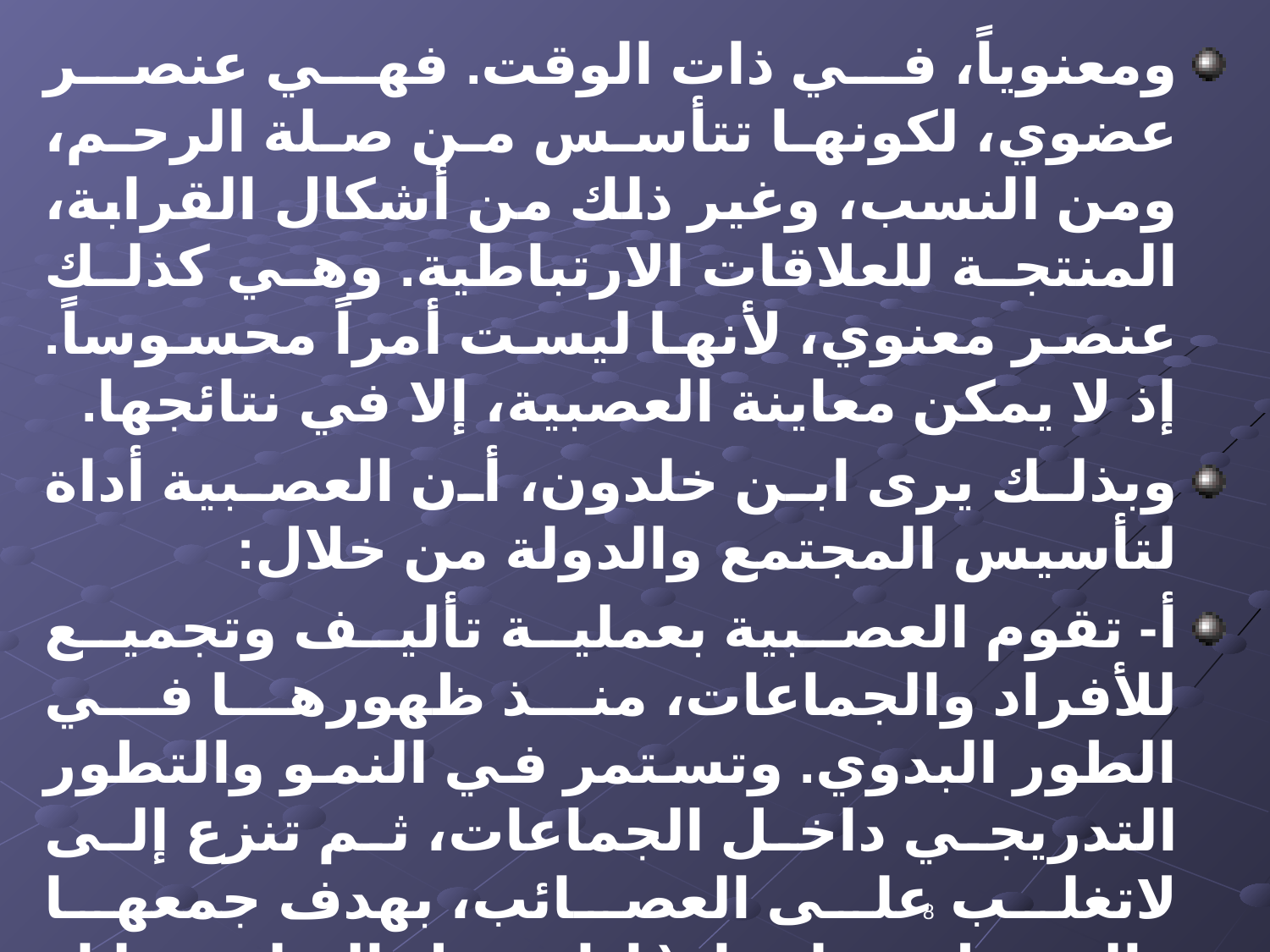

ومعنوياً، في ذات الوقت. فهي عنصر عضوي، لكونها تتأسس من صلة الرحم، ومن النسب، وغير ذلك من أشكال القرابة، المنتجة للعلاقات الارتباطية. وهي كذلك عنصر معنوي، لأنها ليست أمراً محسوساً. إذ لا يمكن معاينة العصبية، إلا في نتائجها.
وبذلك يرى ابن خلدون، أن العصبية أداة لتأسيس المجتمع والدولة من خلال:
أ- تقوم العصبية بعملية تأليف وتجميع للأفراد والجماعات، منذ ظهورها في الطور البدوي. وتستمر في النمو والتطور التدريجي داخل الجماعات، ثم تنزع إلى لاتغلب على العصائب، بهدف جمعها والسيطرة عليها: ( إذا حصل التغلب بتلك العصبية، على قومها، طلبت بطبعها التغلب على أهل عصبية أخرى، بعيدة عنها
8